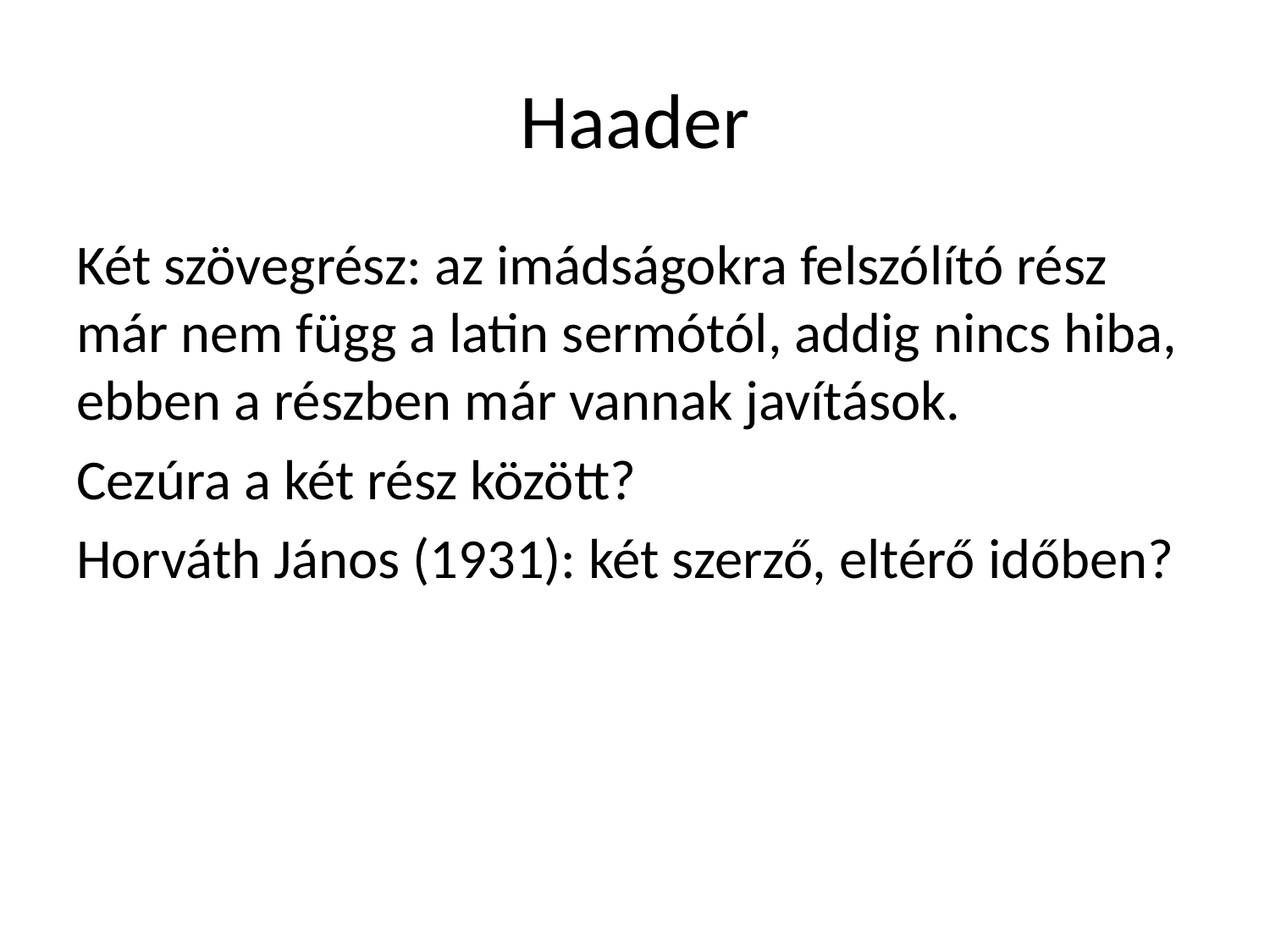

# Haader
Két szövegrész: az imádságokra felszólító rész már nem függ a latin sermótól, addig nincs hiba, ebben a részben már vannak javítások.
Cezúra a két rész között?
Horváth János (1931): két szerző, eltérő időben?